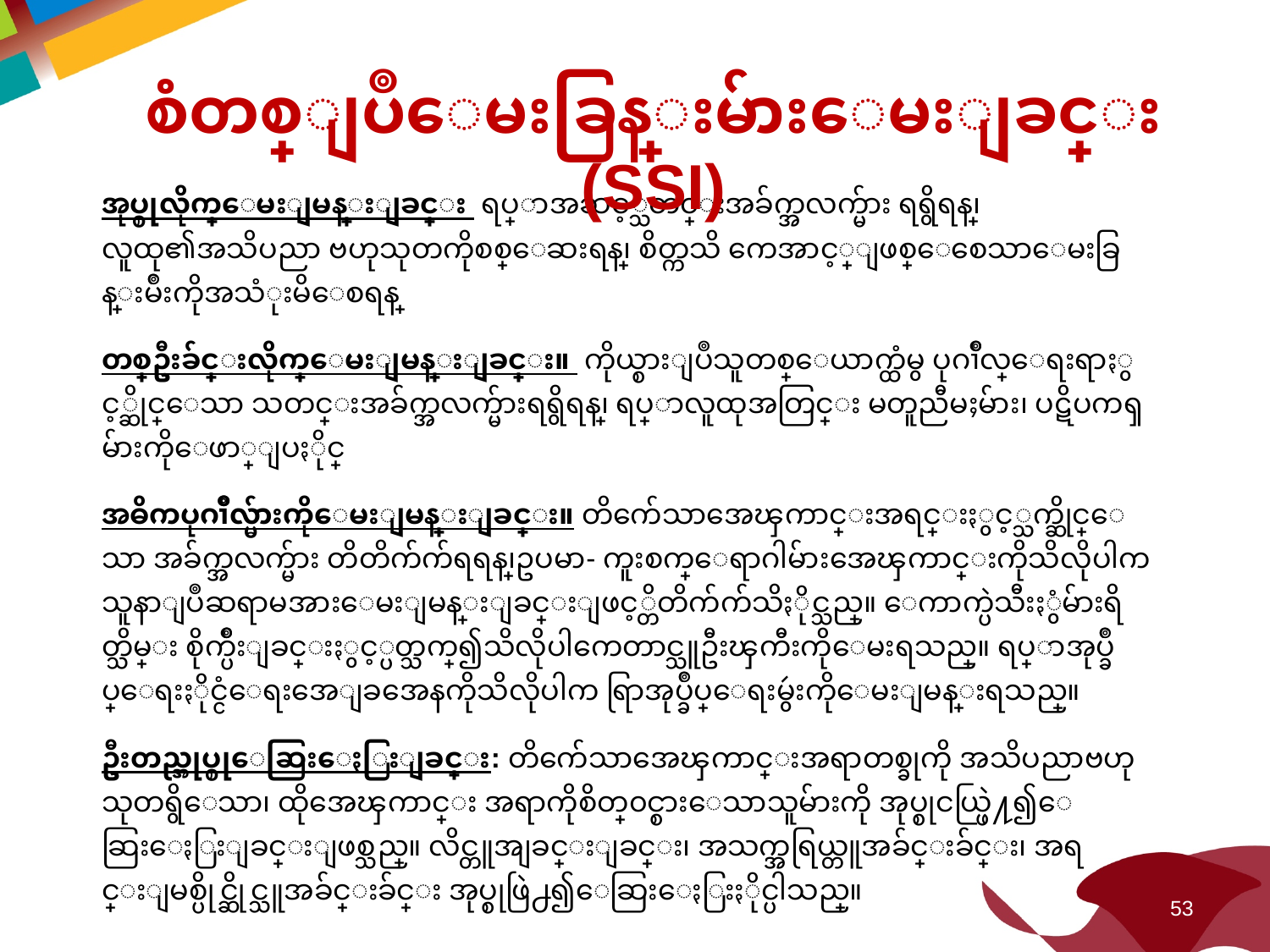

စံတစ္ျပဳေမးခြန္းမ်ားေမးျခင္း (SSI)
အုပ္စုလိုက္ေမးျမန္းျခင္း  ရပ္ရြာအဆင့္သတင္းအခ်က္အလက္မ်ား ရရွိရန္၊ လူထု၏အသိပညာ ဗဟုသုတကိုစစ္ေဆးရန္၊ စိတ္ကသိ ကေအာင့္ျဖစ္ေစေသာေမးခြန္းမ်ဳးကိုအသံုးမိေစရန္
တစ္ဦးခ်င္းလိုက္ေမးျမန္းျခင္း။  ကိုယ္စားျပဳသူတစ္ေယာက္ထံမွ ပုဂၢိဳလ္ေရးရာႏွင့္ဆိုင္ေသာ သတင္းအခ်က္အလက္မ်ားရရွိရန္၊ ရပ္ရြာလူထုအတြင္း မတူညီမႈမ်ား၊ ပဋိပကၡ မ်ားကိုေဖာ္ျပႏိုင္
အဓိကပုဂၢိဳလ္မ်ားကိုေမးျမန္းျခင္း။ တိက်ေသာအေၾကာင္းအရင္းႏွင့္သက္ဆိုင္ေသာ အခ်က္အလက္မ်ား တိတိက်က်ရရန္၊ဥပမာ- ကူးစက္ေရာဂါမ်ားအေၾကာင္းကိုသိလိုပါက သူနာျပဳဆရာမအားေမးျမန္းျခင္းျဖင့္တိတိက်က်သိႏိုင္သည္။ ေကာက္ပဲသီးႏွံမ်ားရိတ္သိမ္း စိုက္ပ်ိဳးျခင္းႏွင့္ပတ္သက္၍သိလိုပါကေတာင္သူဦးၾကီးကိုေမးရသည္။ ရပ္ရြာအုပ္ခ်ဳပ္ေရးႏိုင္ငံေရးအေျခအေနကိုသိလိုပါက ရြာအုပ္ခ်ဳပ္ေရးမွဴးကိုေမးျမန္းရသည္။
ဦးတည္အုပ္စုေဆြးေႏြးျခင္း: တိက်ေသာအေၾကာင္းအရာတစ္ခုကို အသိပညာဗဟုသုတရွိေသာ၊ ထိုအေၾကာင္း အရာကိုစိတ္၀င္စားေသာသူမ်ားကို အုပ္စုငယ္ဖြဲ႔၍ေဆြးေႏြးျခင္းျဖစ္သည္။ လိင္တူအျခင္းျခင္း၊ အသက္အရြယ္တူအခ်င္းခ်င္း၊ အရင္းျမစ္ပိုင္ဆိုင္သူအခ်င္းခ်င္း အုပ္စုဖြဲ႕၍ေဆြးေႏြးႏိုင္ပါသည္။

53